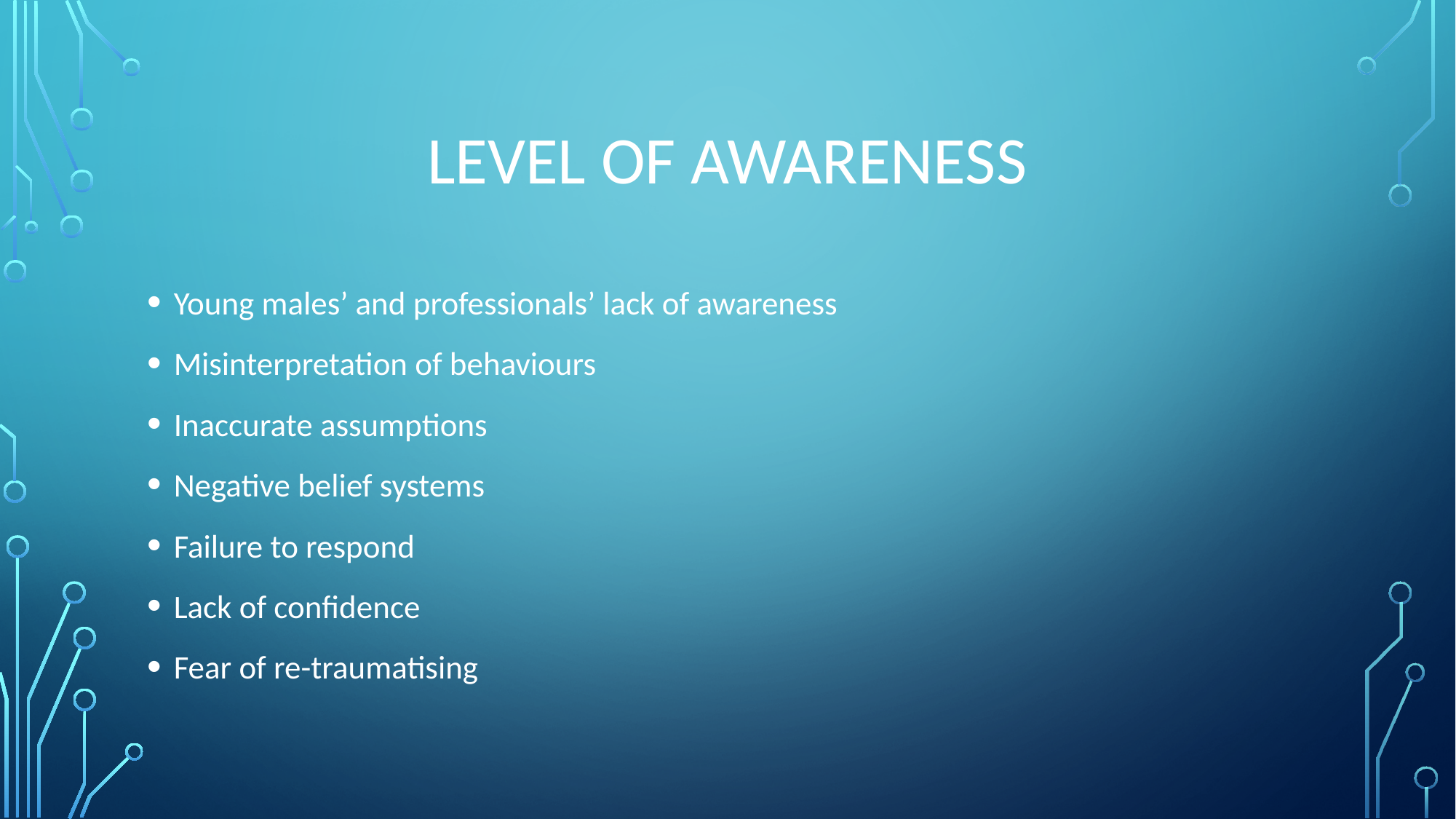

# Level of awareness
Young males’ and professionals’ lack of awareness
Misinterpretation of behaviours
Inaccurate assumptions
Negative belief systems
Failure to respond
Lack of confidence
Fear of re-traumatising